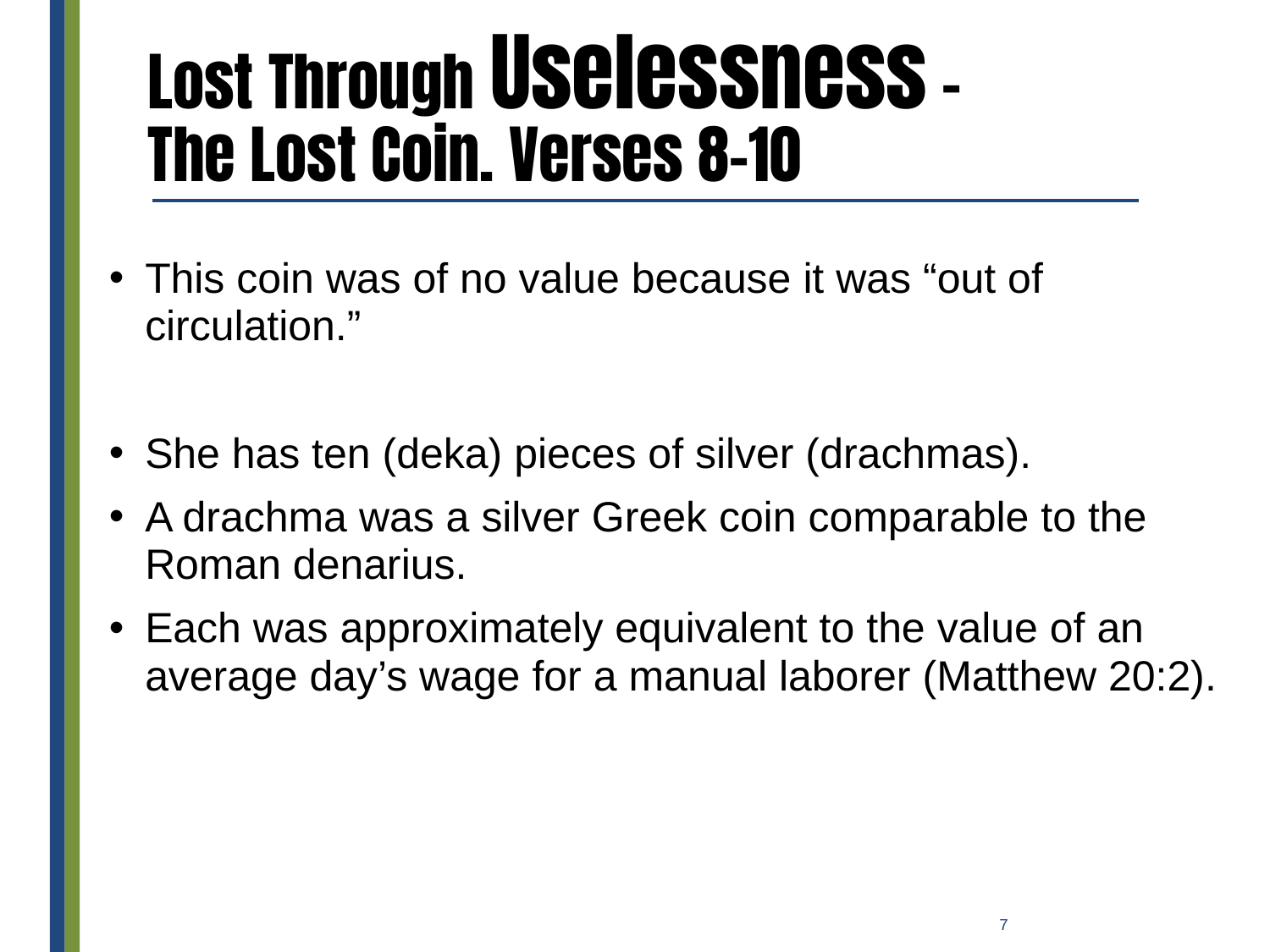

# Lost Through Uselessness – The Lost Coin. Verses 8-10
This coin was of no value because it was “out of circulation.”

She has ten (deka) pieces of silver (drachmas).
A drachma was a silver Greek coin comparable to the Roman denarius.
Each was approximately equivalent to the value of an average day’s wage for a manual laborer (Matthew 20:2).
7